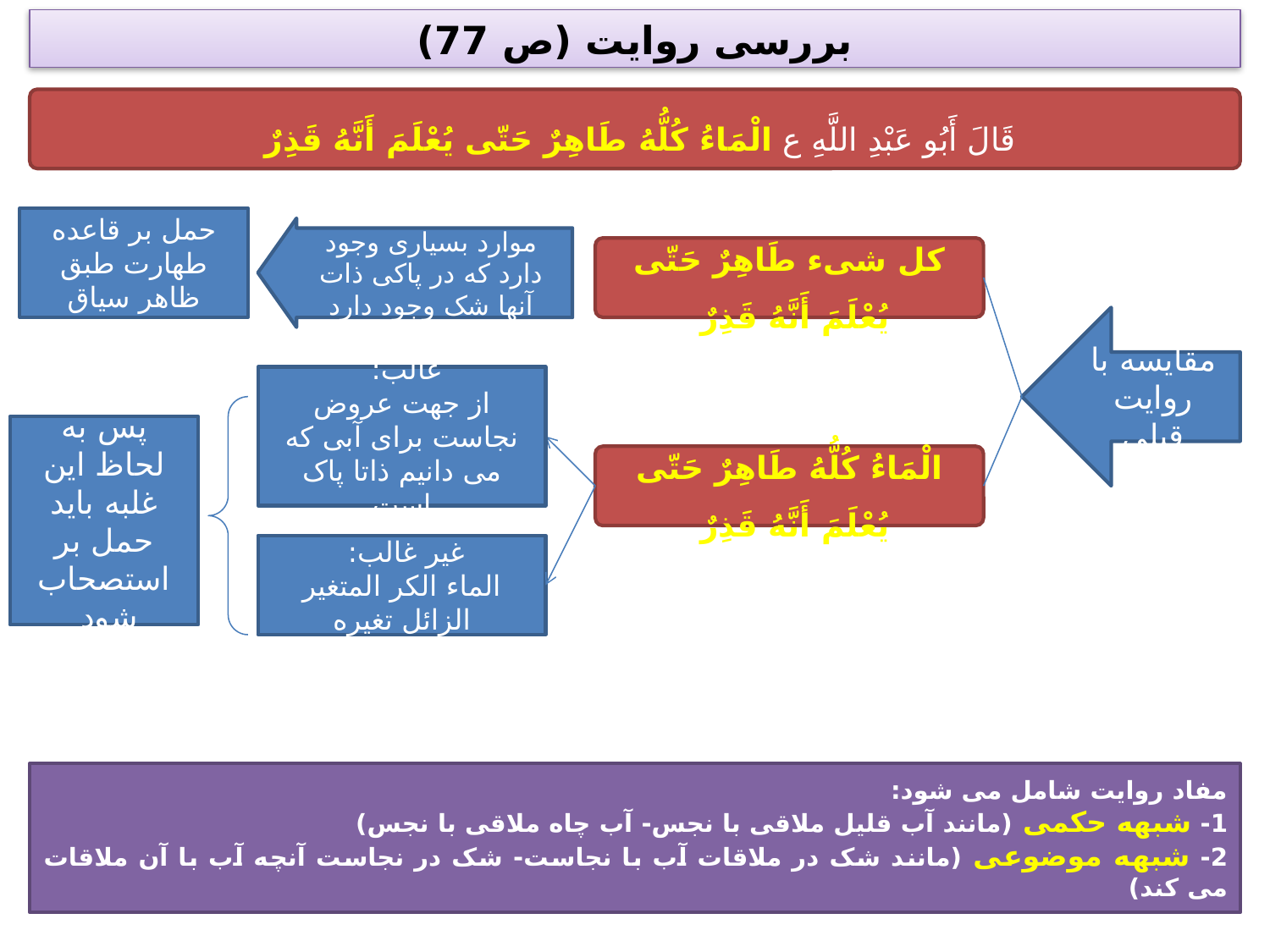

بررسی روایت (ص 77)
قَالَ أَبُو عَبْدِ اللَّهِ ع الْمَاءُ كُلُّهُ طَاهِرٌ حَتّى يُعْلَمَ أَنَّهُ قَذِرٌ
حمل بر قاعده طهارت طبق ظاهر سیاق
موارد بسیاری وجود دارد که در پاکی ذات آنها شک وجود دارد
کل شیء طَاهِرٌ حَتّى يُعْلَمَ أَنَّهُ قَذِرٌ
مقایسه با روایت قبلی
غالب:
از جهت عروض نجاست برای آبی که می دانیم ذاتا پاک است

پس به لحاظ این غلبه باید حمل بر استصحاب شود
الْمَاءُ كُلُّهُ طَاهِرٌ حَتّى يُعْلَمَ أَنَّهُ قَذِرٌ
غیر غالب:
الماء الکر المتغیر الزائل تغیره
مفاد روایت شامل می شود:
1- شبهه حکمی (مانند آب قلیل ملاقی با نجس- آب چاه ملاقی با نجس)
2- شبهه موضوعی (مانند شک در ملاقات آب با نجاست- شک در نجاست آنچه آب با آن ملاقات می کند)